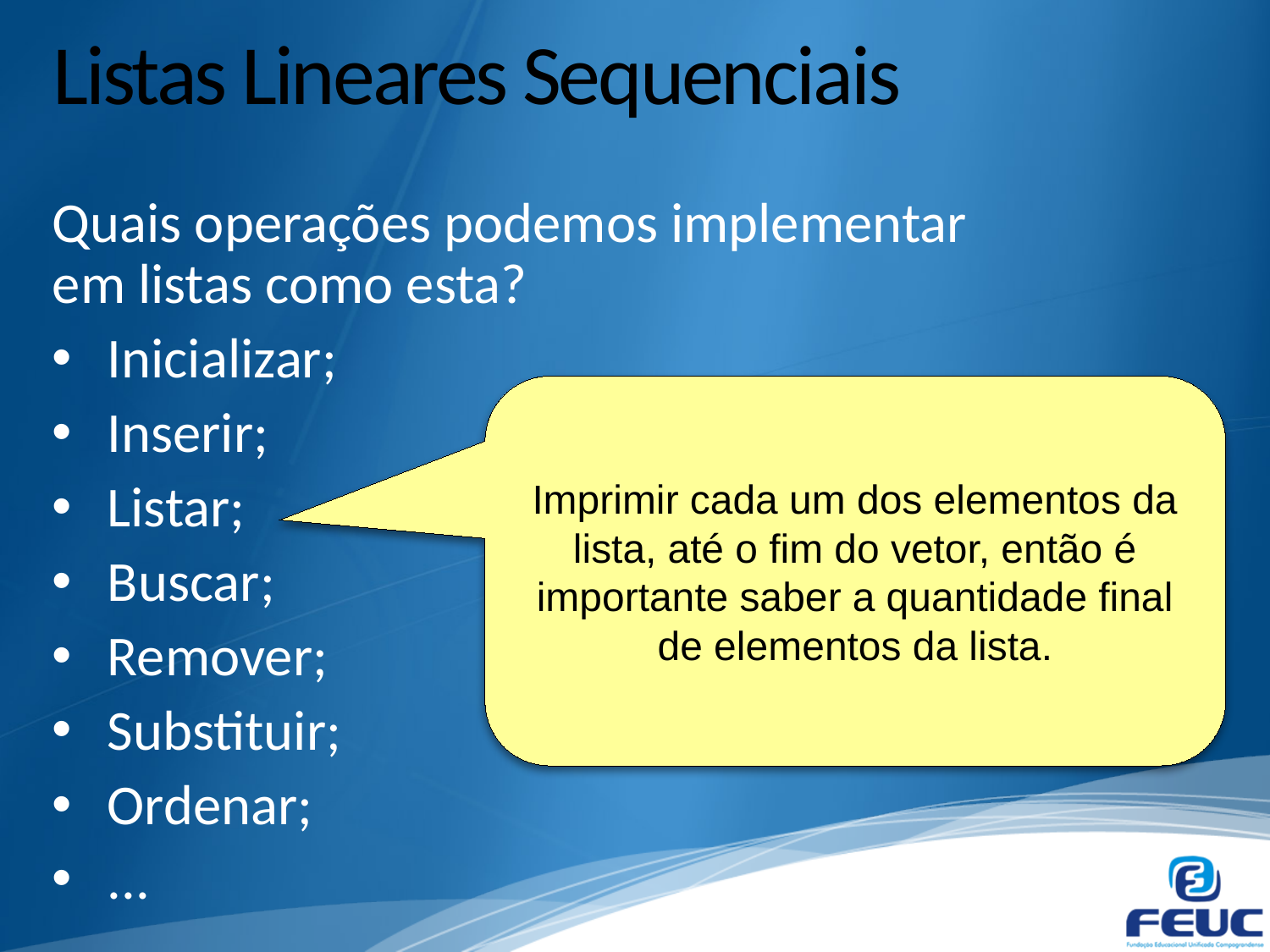

# Listas Lineares Sequenciais
Quais operações podemos implementar em listas como esta?
Inicializar;
Inserir;
Listar;
Buscar;
Remover;
Substituir;
Ordenar;
...
Imprimir cada um dos elementos da lista, até o fim do vetor, então é importante saber a quantidade final de elementos da lista.